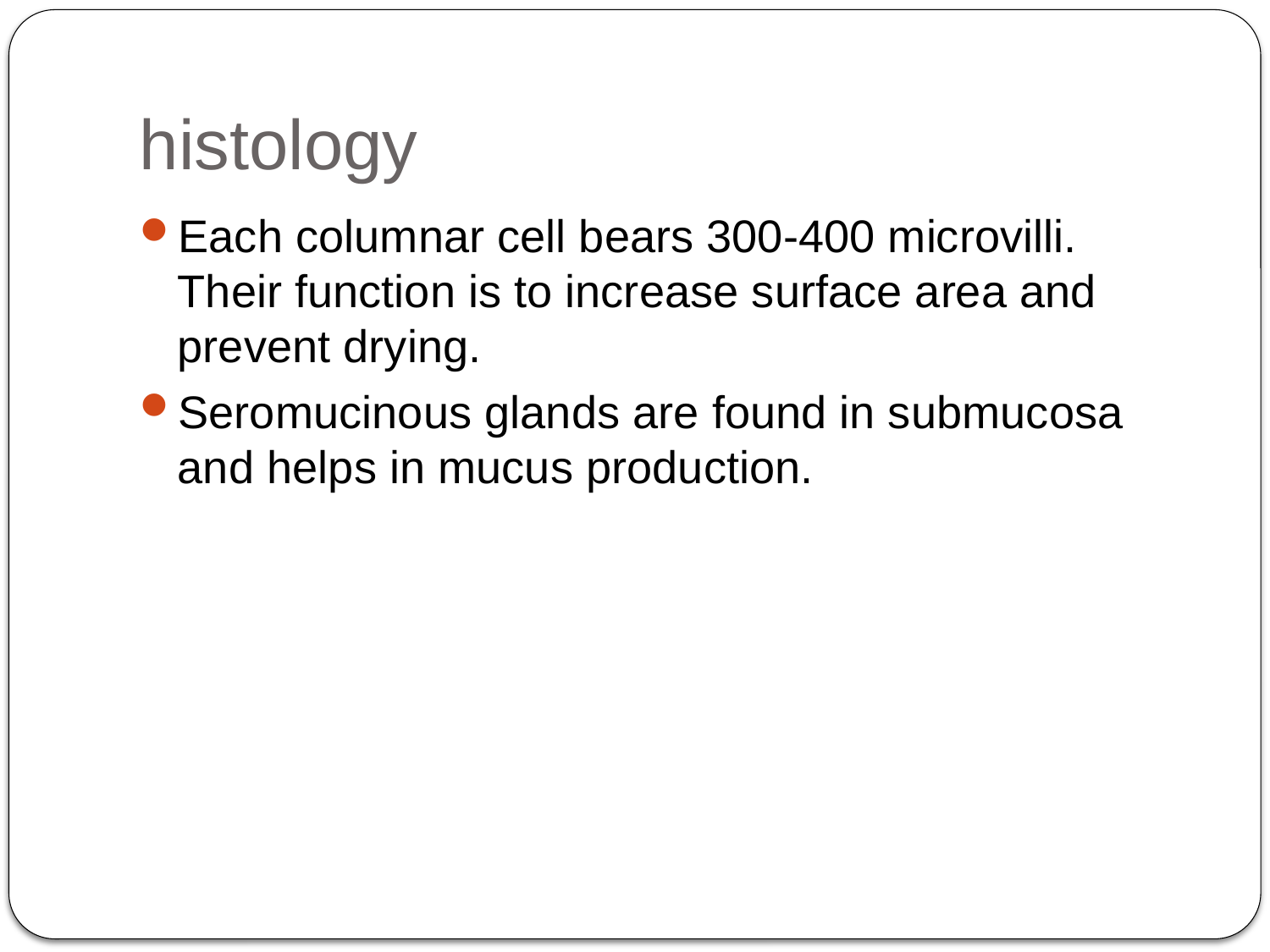

# histology
Each columnar cell bears 300-400 microvilli. Their function is to increase surface area and prevent drying.
Seromucinous glands are found in submucosa and helps in mucus production.